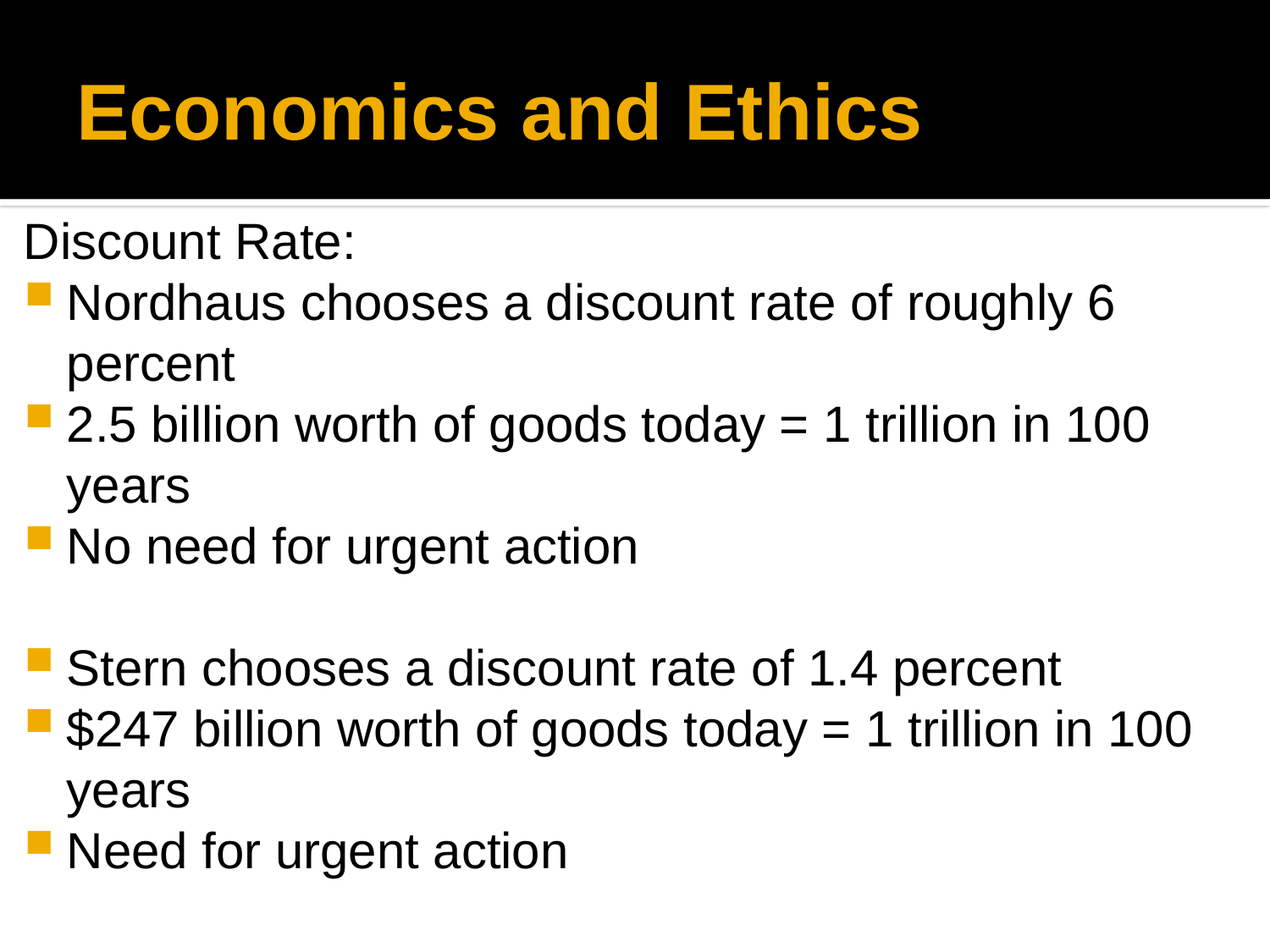

# Economics and Ethics
Discount Rate:
Nordhaus chooses a discount rate of roughly 6 percent
2.5 billion worth of goods today = 1 trillion in 100 years
No need for urgent action

Stern chooses a discount rate of 1.4 percent
$247 billion worth of goods today = 1 trillion in 100 years
Need for urgent action